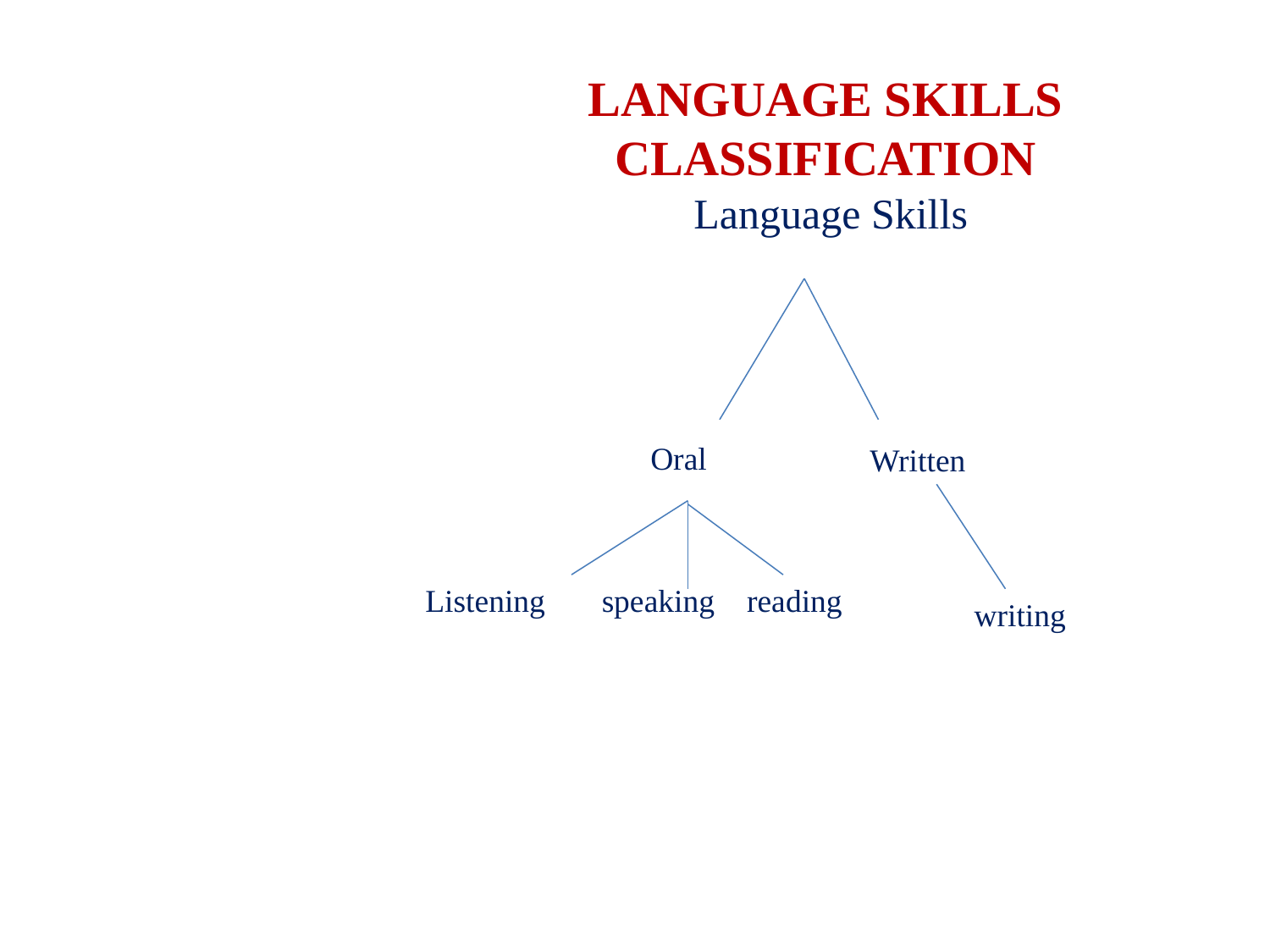

# LANGUAGE SKILLS CLASSIFICATION
Language Skills

Oral
Written
Listening       speaking    reading
writing